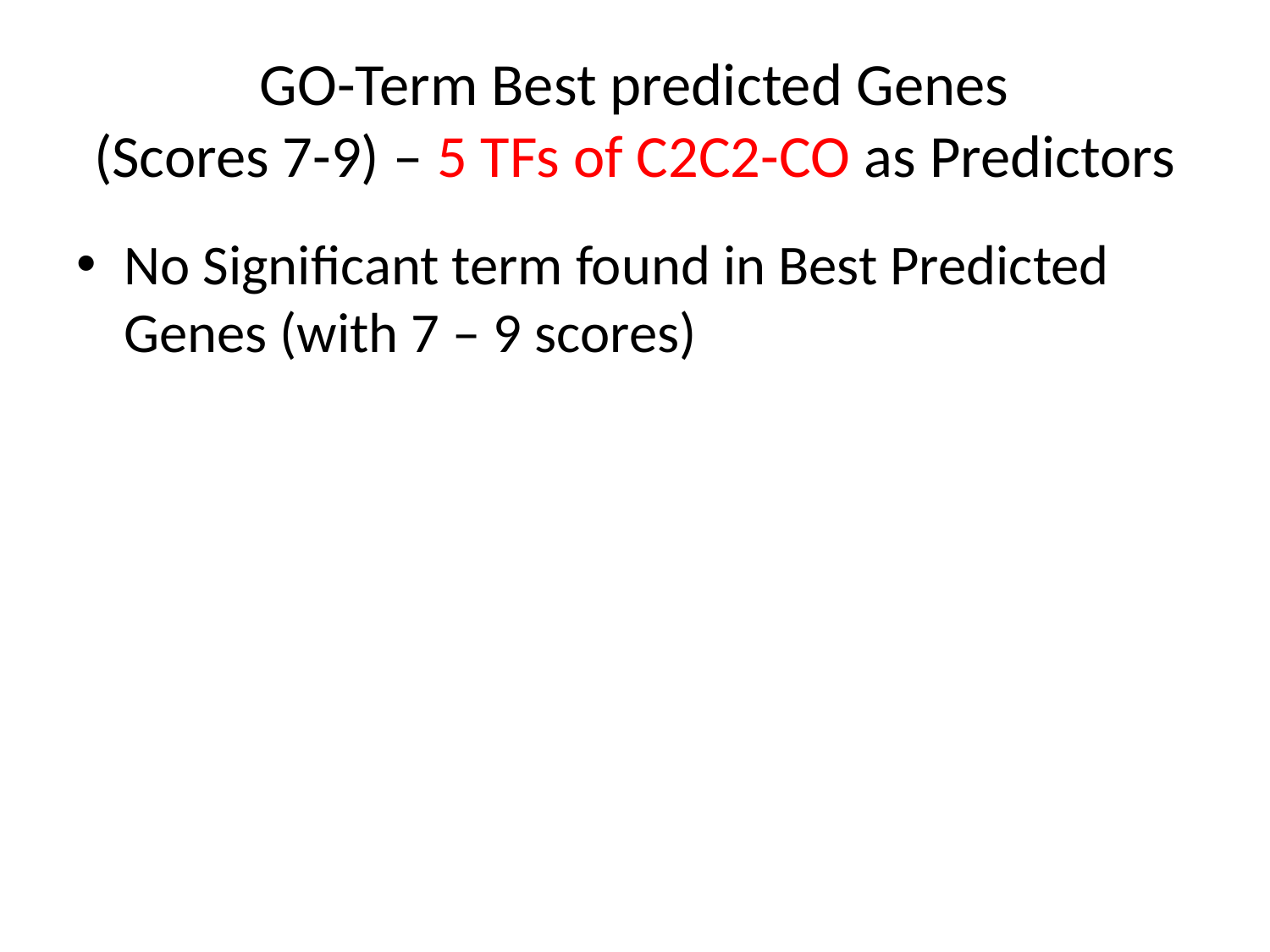

# GO-Term Best predicted Genes (Scores 7-9) – 5 TFs of C2C2-CO as Predictors
No Significant term found in Best Predicted Genes (with 7 – 9 scores)